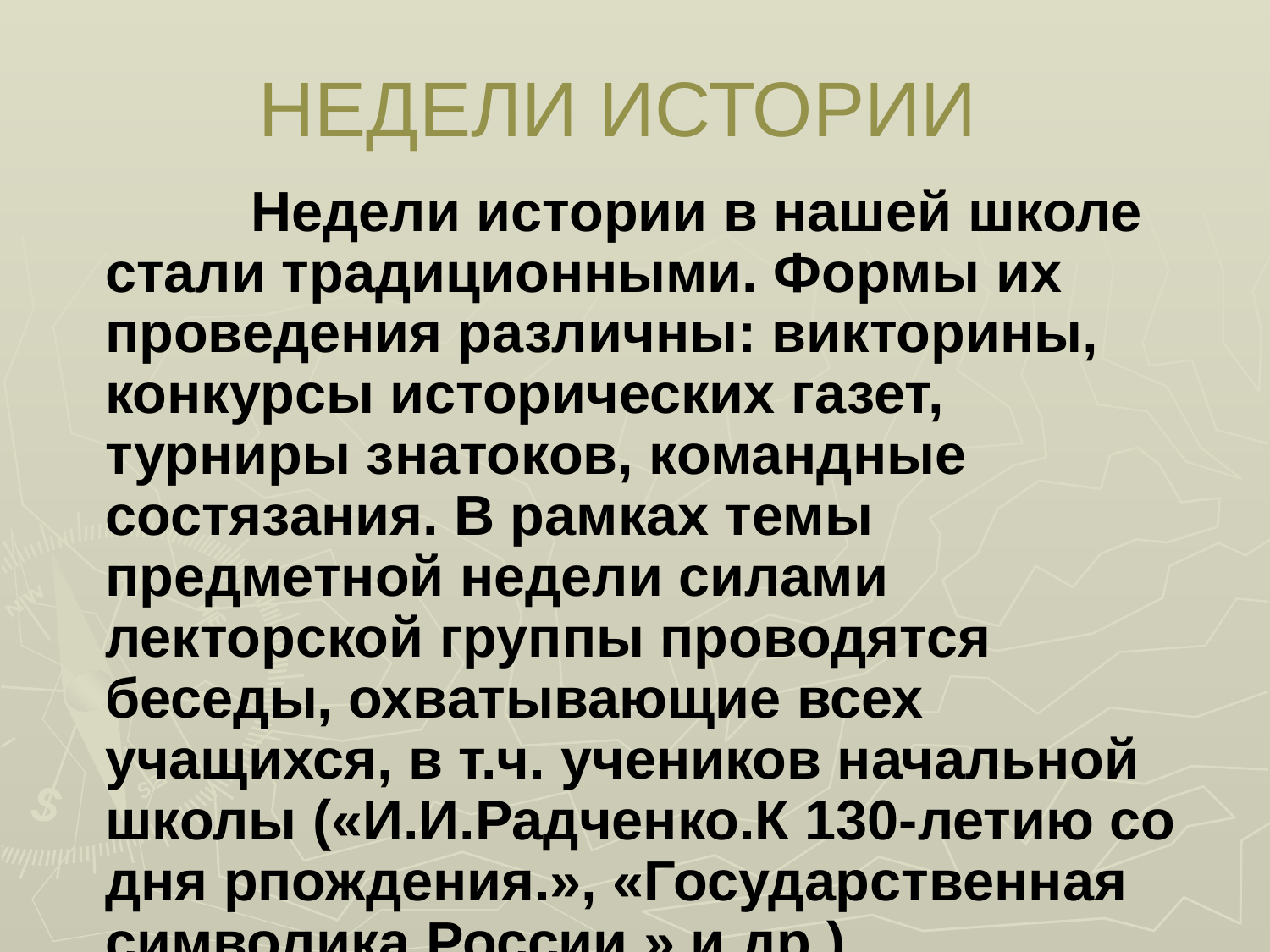

# НЕДЕЛИ ИСТОРИИ
           Недели истории в нашей школе стали традиционными. Формы их проведения различны: викторины, конкурсы исторических газет, турниры знатоков, командные состязания. В рамках темы предметной недели силами лекторской группы проводятся беседы, охватывающие всех учащихся, в т.ч. учеников начальной школы («И.И.Радченко.К 130-летию со дня рпождения.», «Государственная символика России.» и др.)